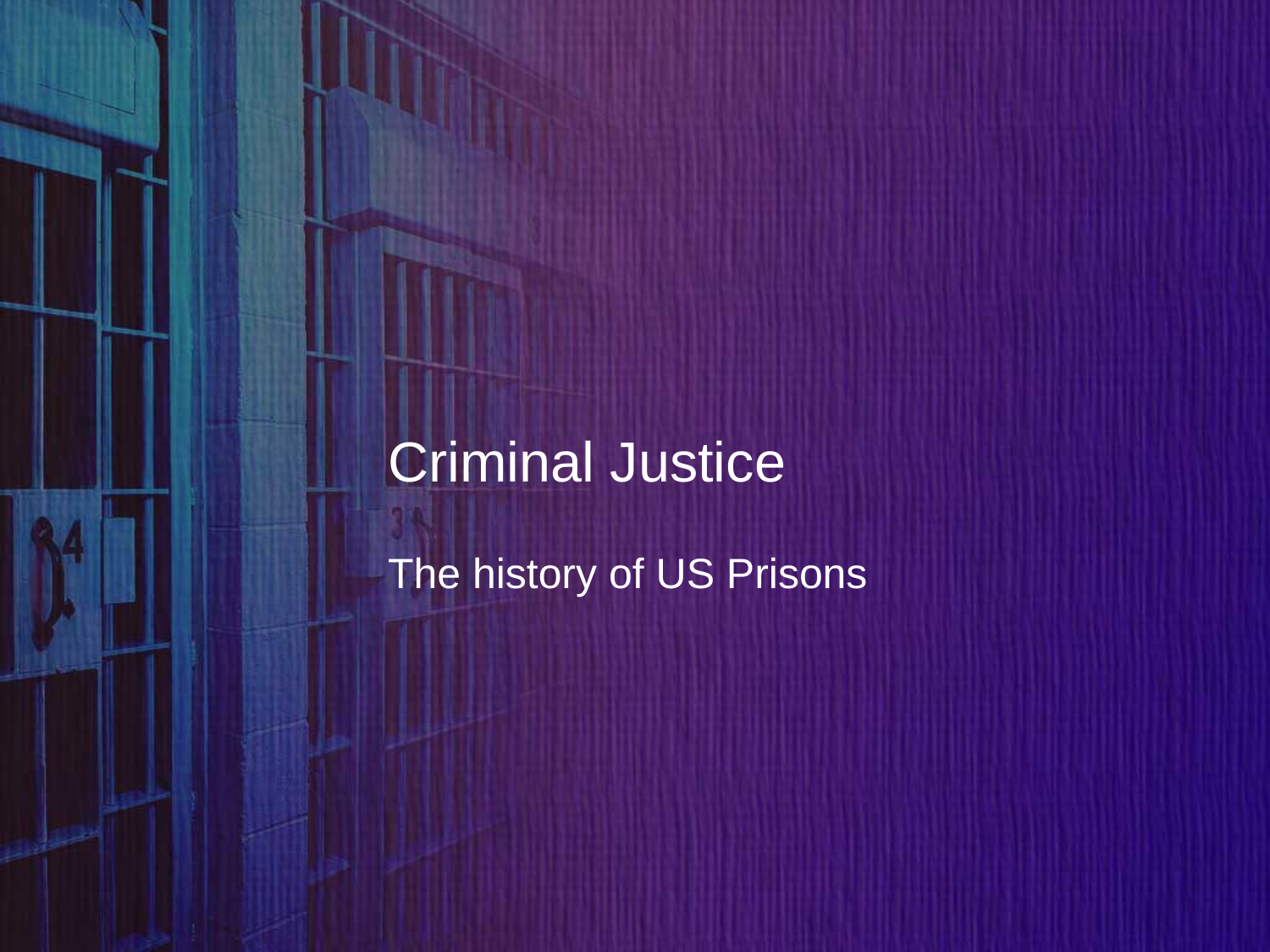

# Criminal Justice
The history of US Prisons